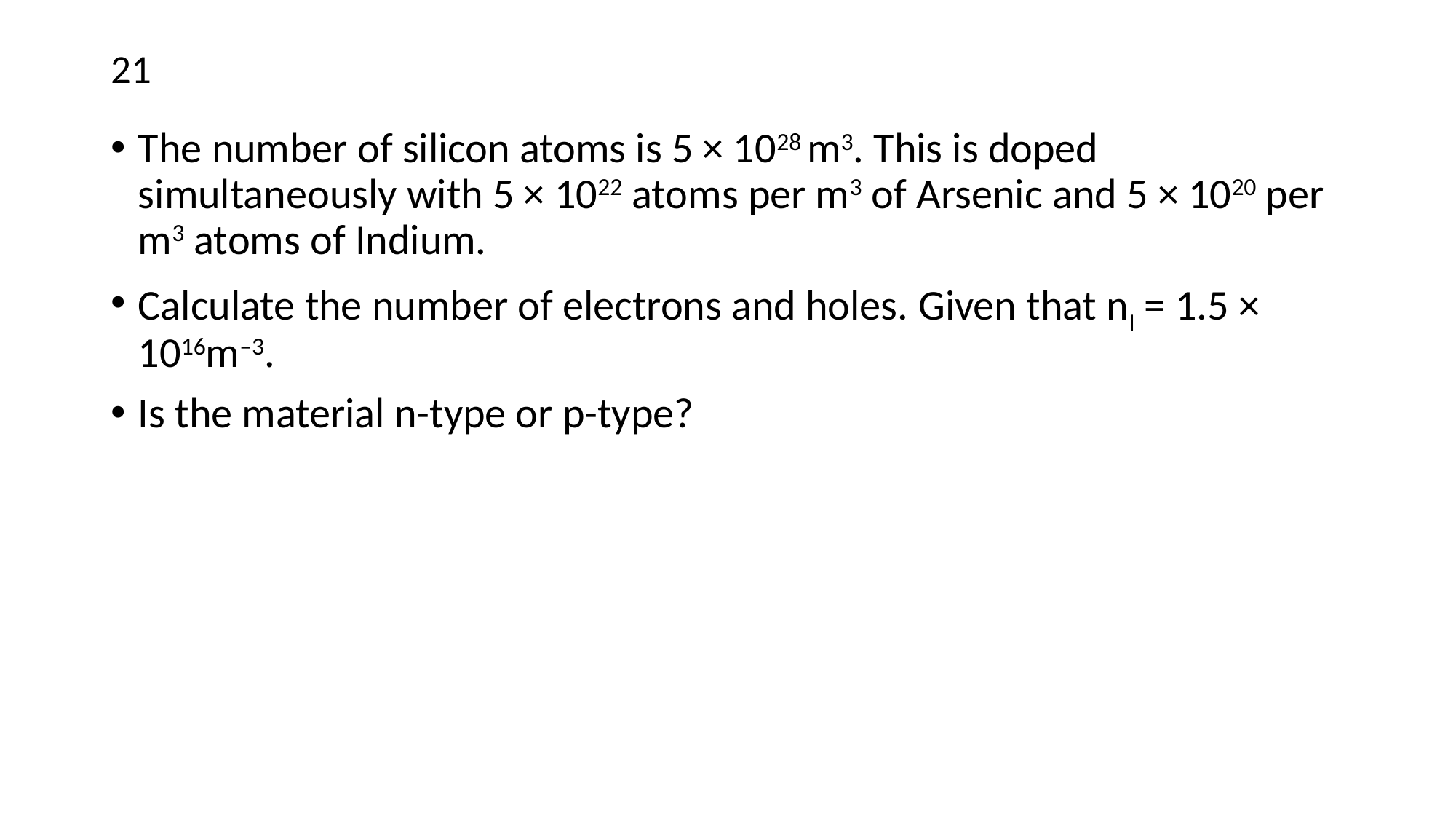

# 21
The number of silicon atoms is 5 × 1028 m3. This is doped simultaneously with 5 × 1022 atoms per m3 of Arsenic and 5 × 1020 per m3 atoms of Indium.
Calculate the number of electrons and holes. Given that nI = 1.5 × 1016m–3.
Is the material n-type or p-type?